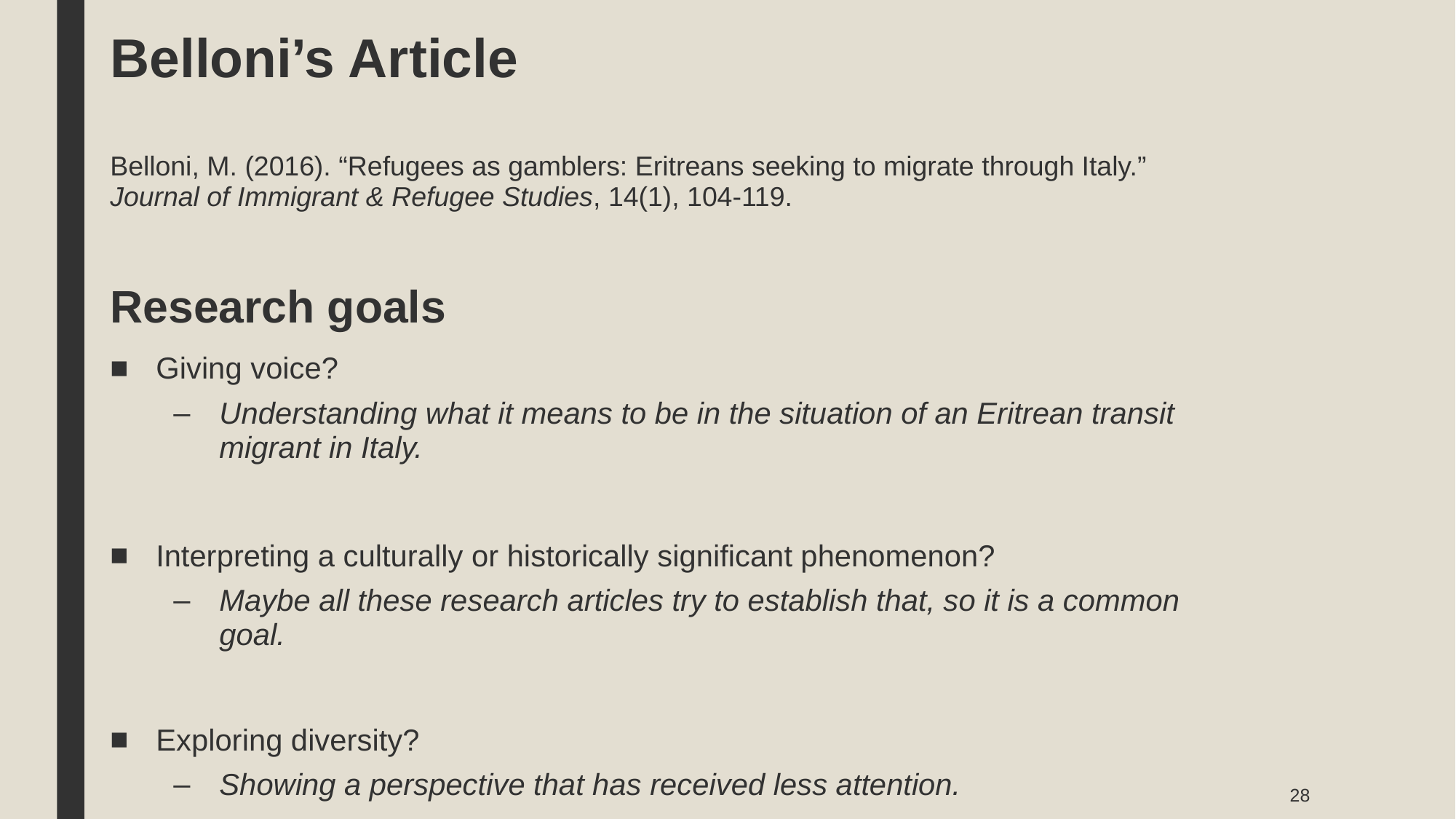

# Belloni’s Article
Belloni, M. (2016). “Refugees as gamblers: Eritreans seeking to migrate through Italy.” Journal of Immigrant & Refugee Studies, 14(1), 104-119.
Research goals
Giving voice?
Understanding what it means to be in the situation of an Eritrean transit migrant in Italy.

Interpreting a culturally or historically significant phenomenon?
Maybe all these research articles try to establish that, so it is a common goal.

Exploring diversity?
Showing a perspective that has received less attention.

28